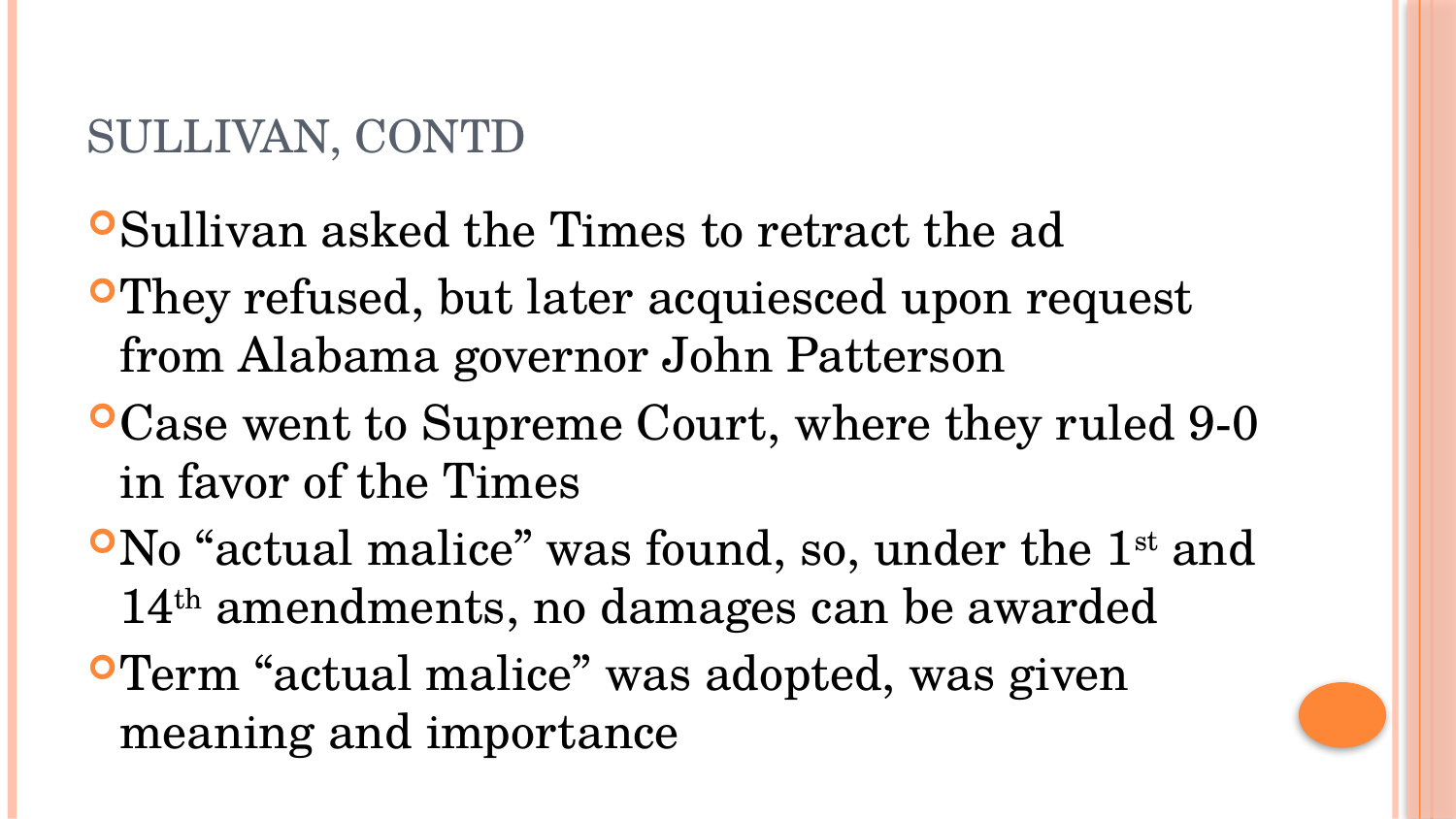

# Sullivan, contd
Sullivan asked the Times to retract the ad
They refused, but later acquiesced upon request from Alabama governor John Patterson
Case went to Supreme Court, where they ruled 9-0 in favor of the Times
No “actual malice” was found, so, under the 1st and 14th amendments, no damages can be awarded
Term “actual malice” was adopted, was given meaning and importance